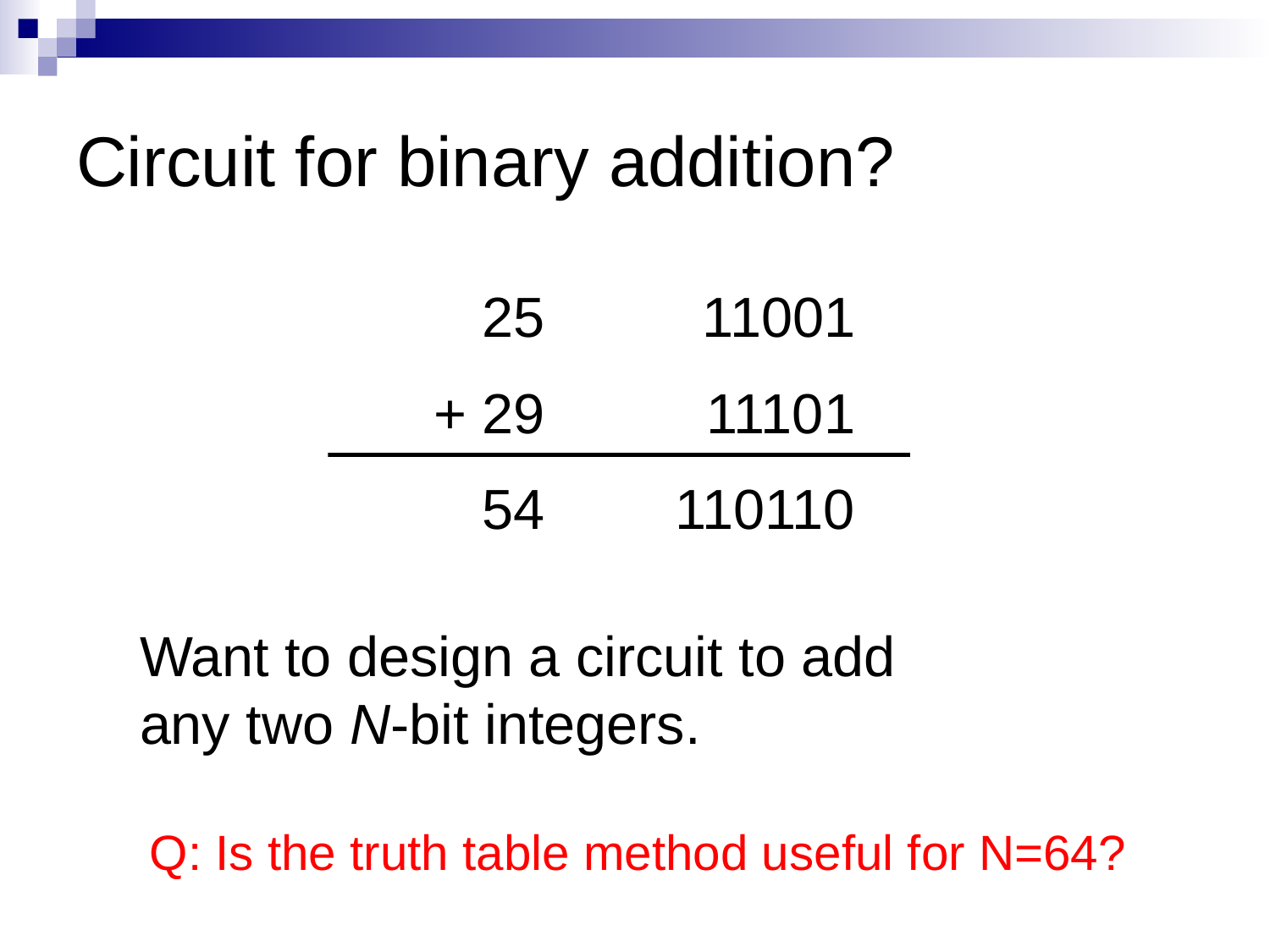

# Circuit for binary addition?
25
+ 29
54
11001
11101
110110

Want to design a circuit to add
any two N-bit integers.
Q: Is the truth table method useful for N=64?